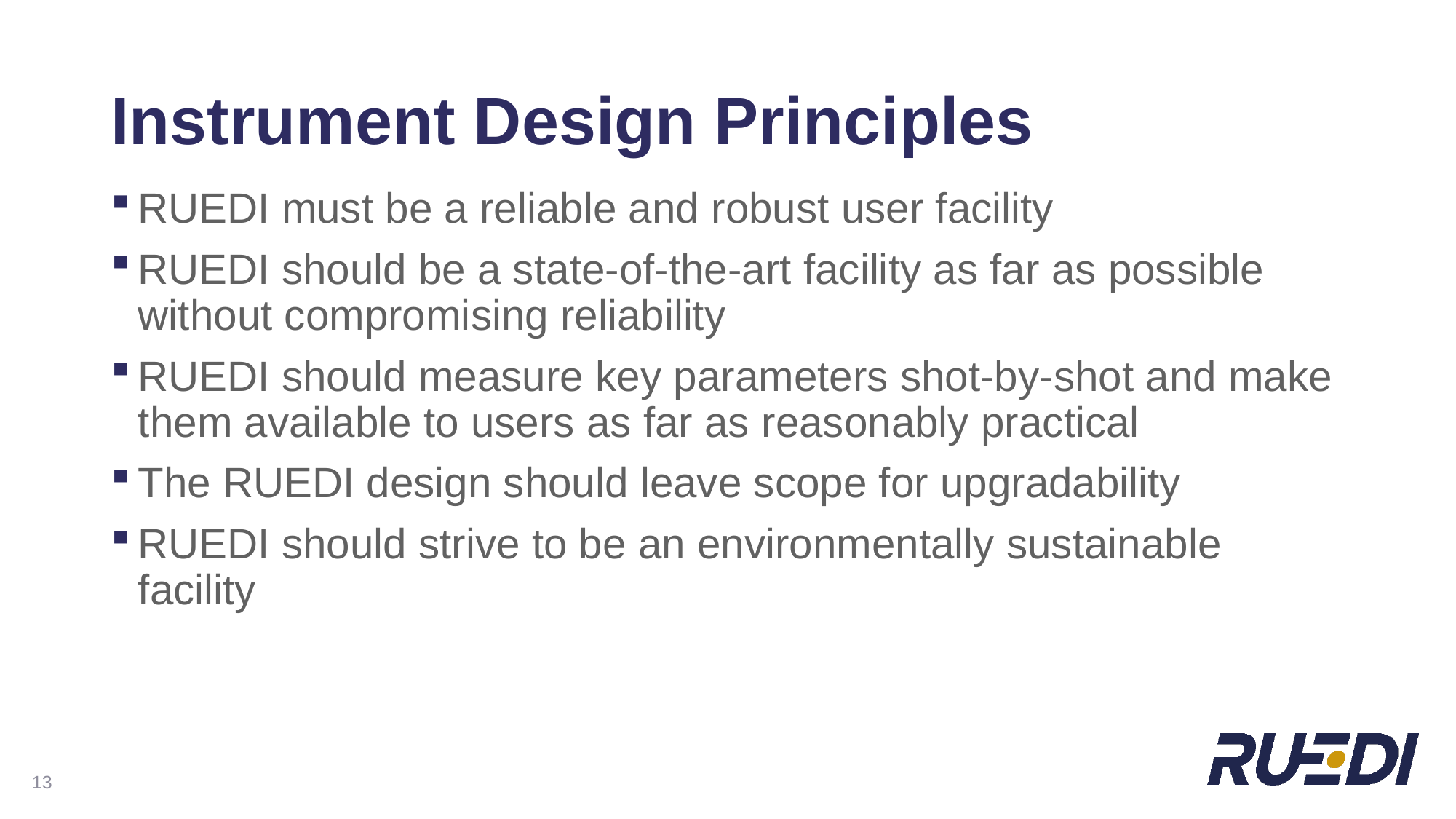

# Instrument Design Principles
RUEDI must be a reliable and robust user facility
RUEDI should be a state-of-the-art facility as far as possible without compromising reliability
RUEDI should measure key parameters shot-by-shot and make them available to users as far as reasonably practical
The RUEDI design should leave scope for upgradability
RUEDI should strive to be an environmentally sustainable facility
13